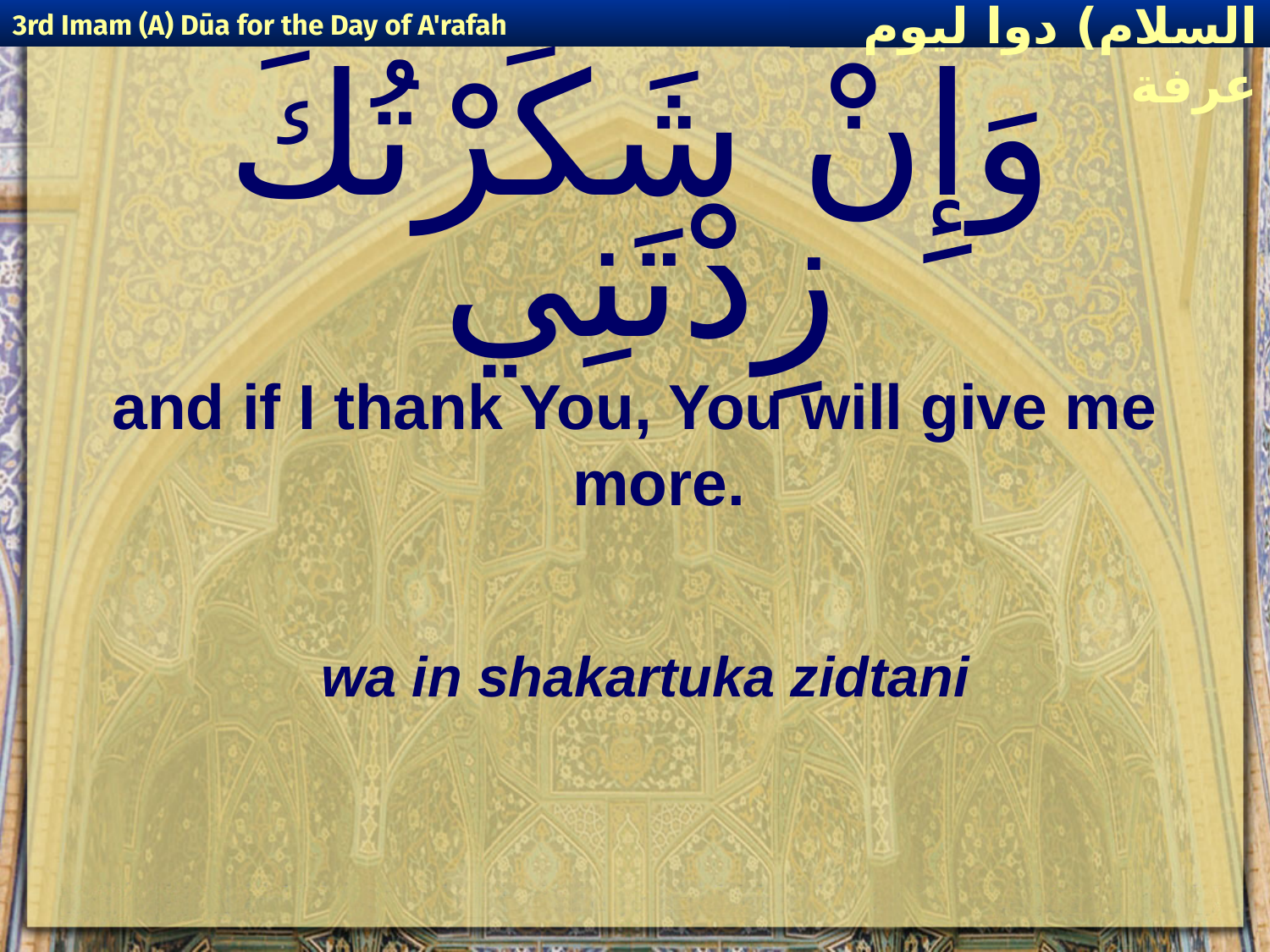

3rd Imam (A) Dūa for the Day of A'rafah
إمام حسين(عليه السلام) دوا ليوم عرفة
# وَإِنْ شَكَرْتُكَ زِدْتَنِي
and if I thank You, You will give me more.
wa in shakartuka zidtani